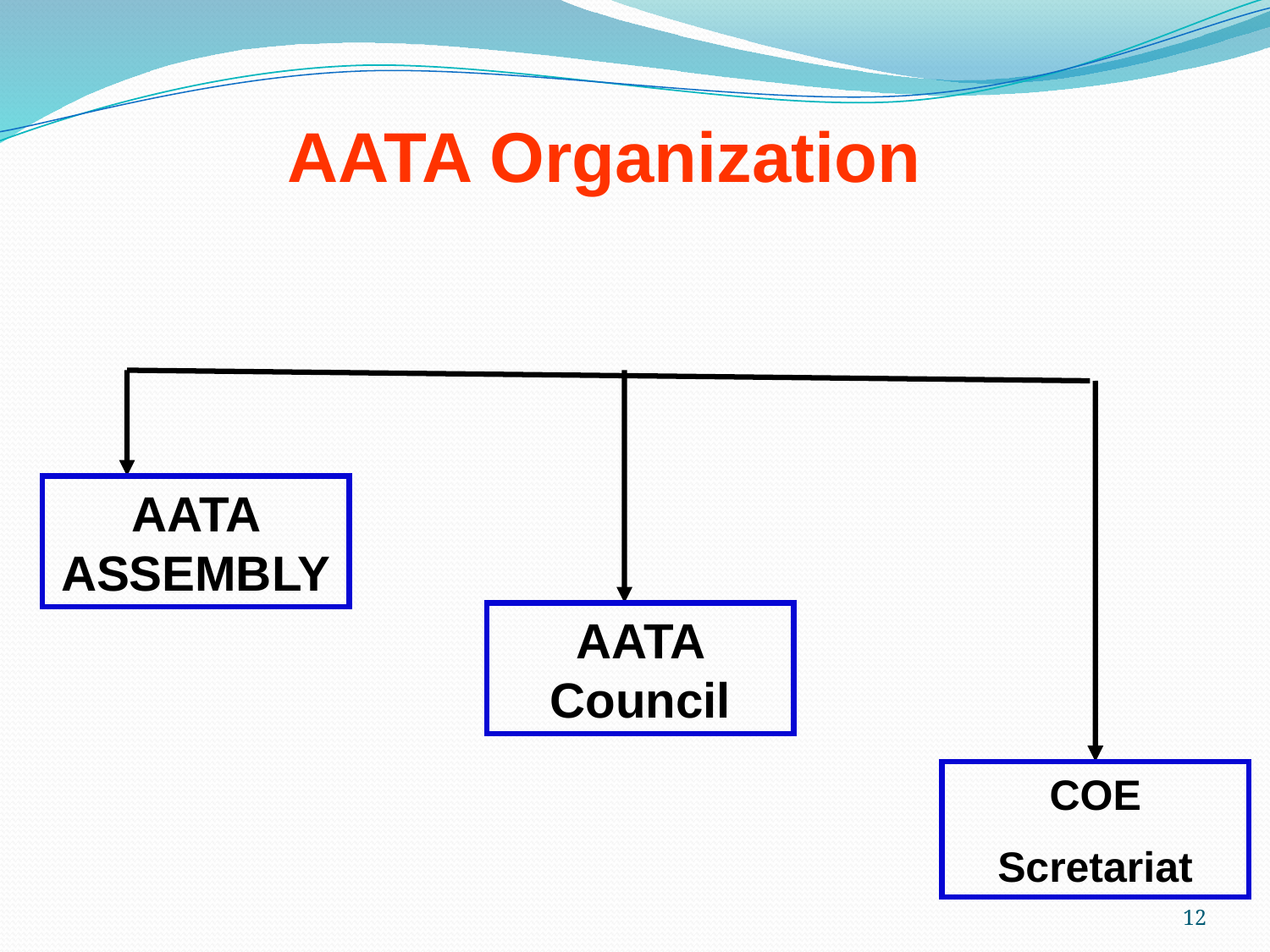

AATA Organization

AATA ASSEMBLY
AATA Council
COE
Scretariat
12